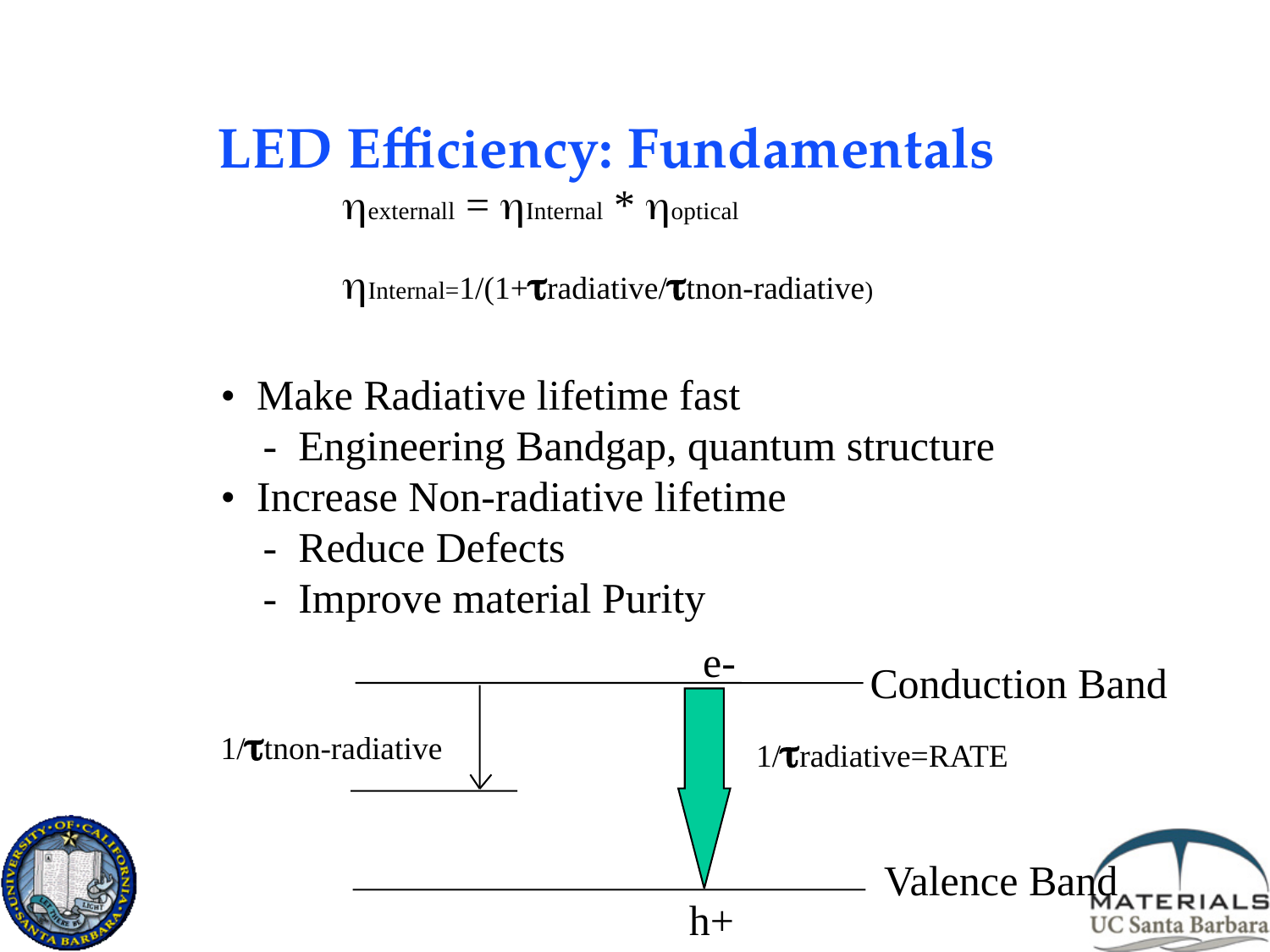

LED Efficiency: Fundamentals
ηexternall = ηΙnternal * ηoptical

ηΙnternal=1/(1+τradiative/τtnon-radiative)

•  Make Radiative lifetime fast
    -  Engineering Bandgap, quantum structure
•  Increase Non-radiative lifetime
    -  Reduce Defects
    -  Improve material Purity

e-
Conduction Band

1/τtnon-radiative
1/τradiative=RATE

Valence Band
h+